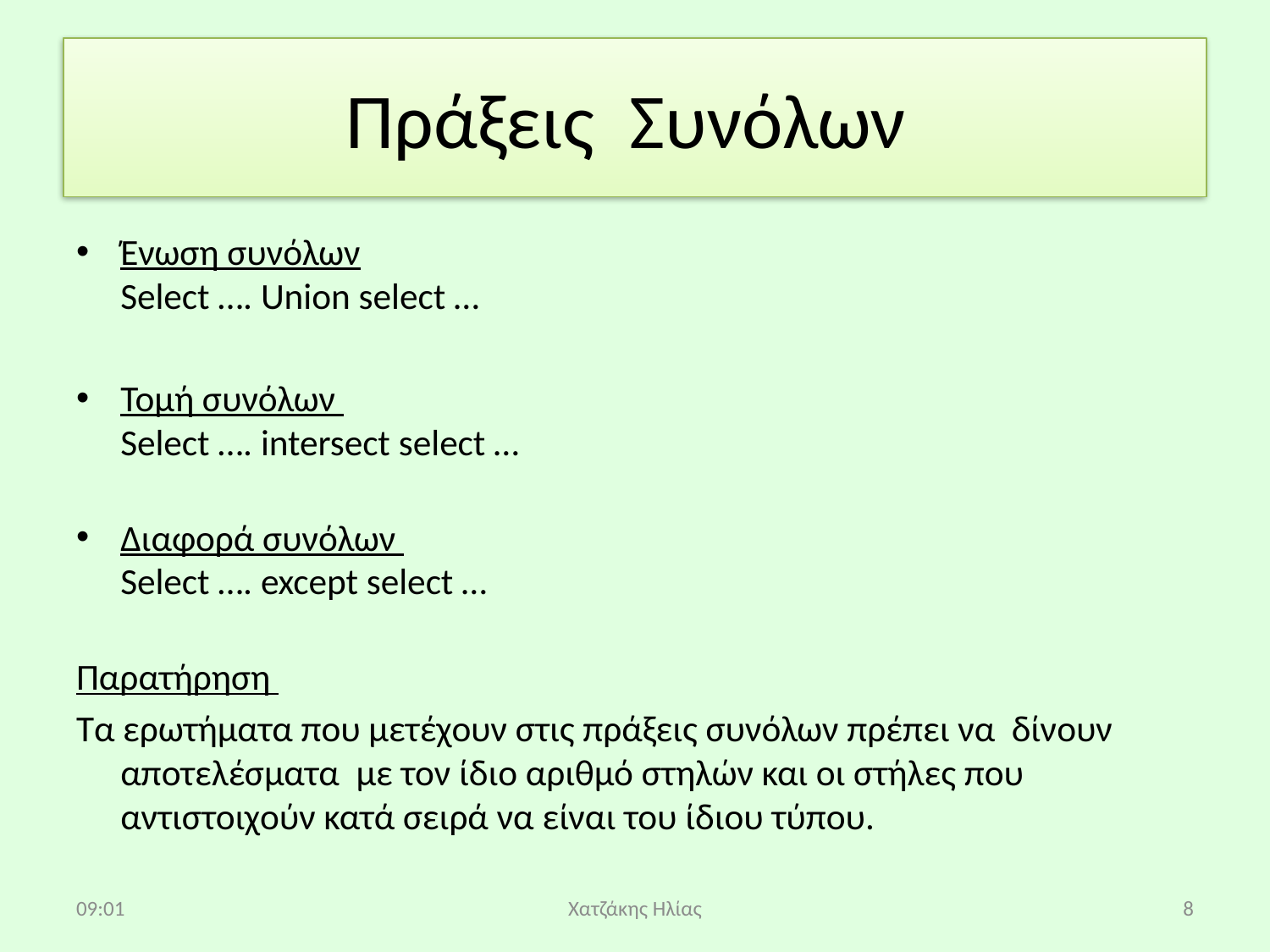

# Πράξεις  Συνόλων
Ένωση συνόλων
Select …. Union select …

Τομή συνόλων
Select …. intersect select …
Διαφορά συνόλων
Select …. except select …
Παρατήρηση
Τα ερωτήματα που μετέχουν στις πράξεις συνόλων πρέπει να  δίνουν αποτελέσματα  με τον ίδιο αριθμό στηλών και οι στήλες που αντιστοιχούν κατά σειρά να είναι του ίδιου τύπου.
09:01
Χατζάκης Ηλίας
8